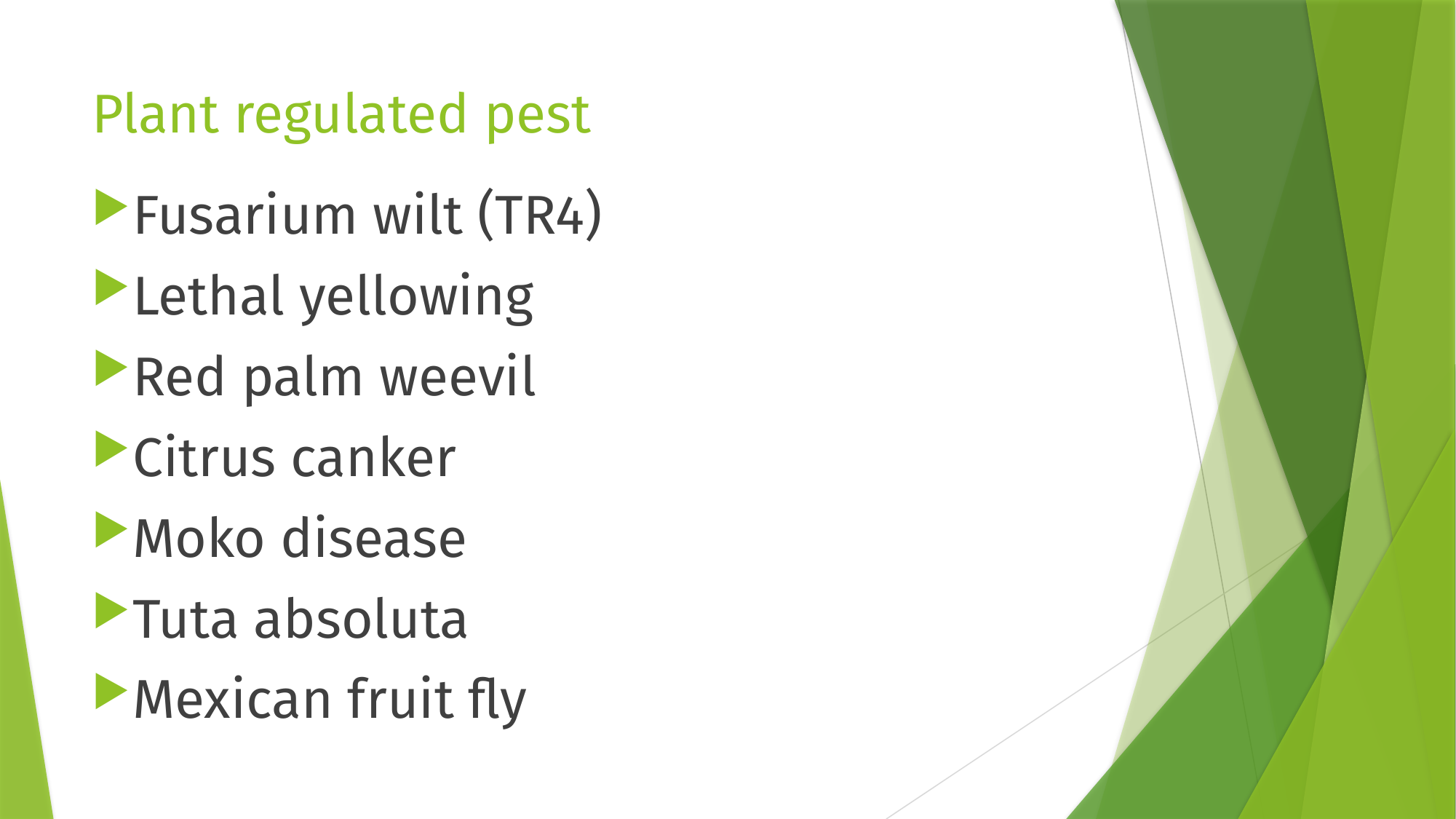

# Plant regulated pest
Fusarium wilt (TR4)
Lethal yellowing
Red palm weevil
Citrus canker
Moko disease
Tuta absoluta
Mexican fruit fly